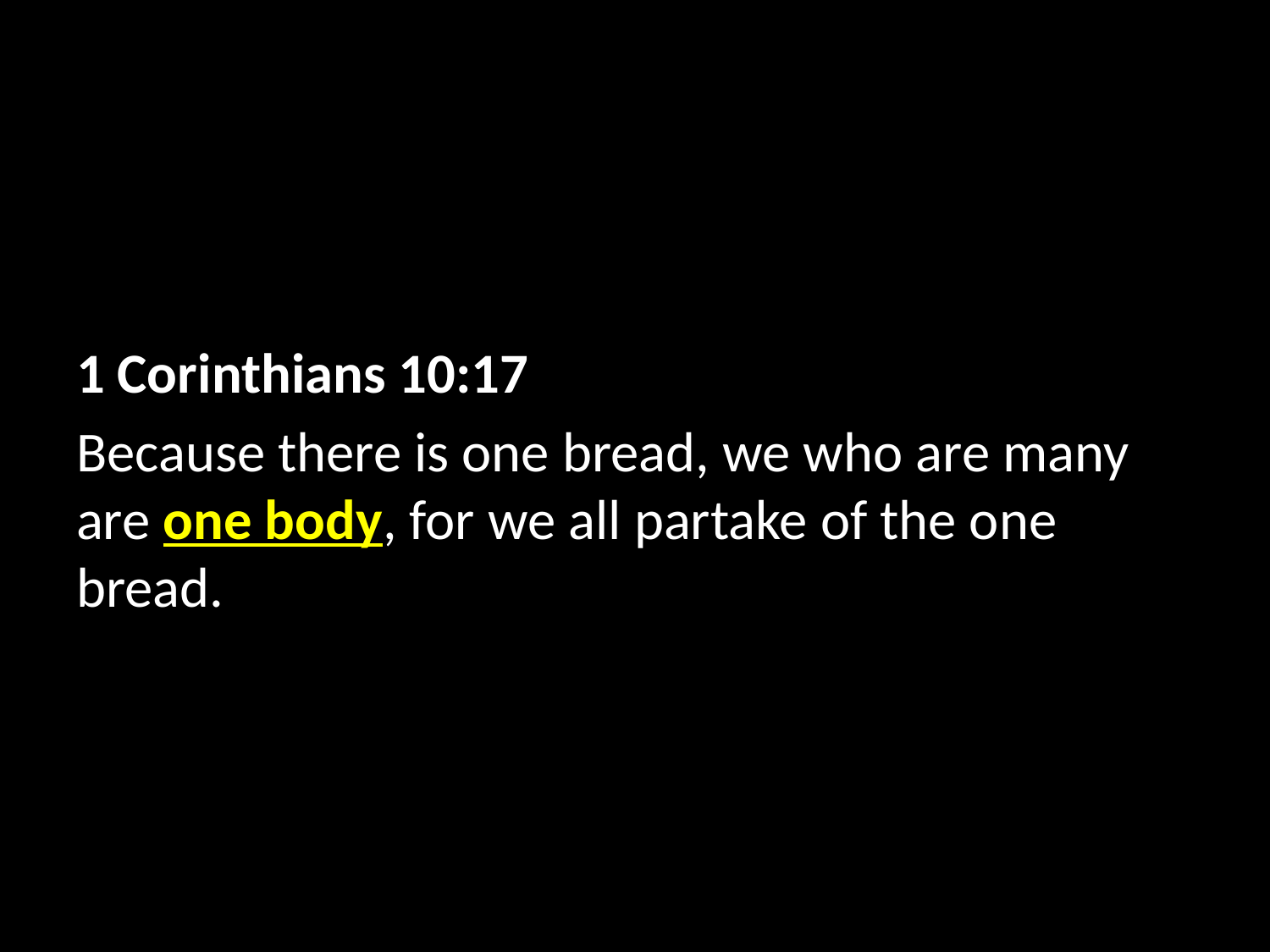

1 Corinthians 10:17
Because there is one bread, we who are many are one body, for we all partake of the one bread.